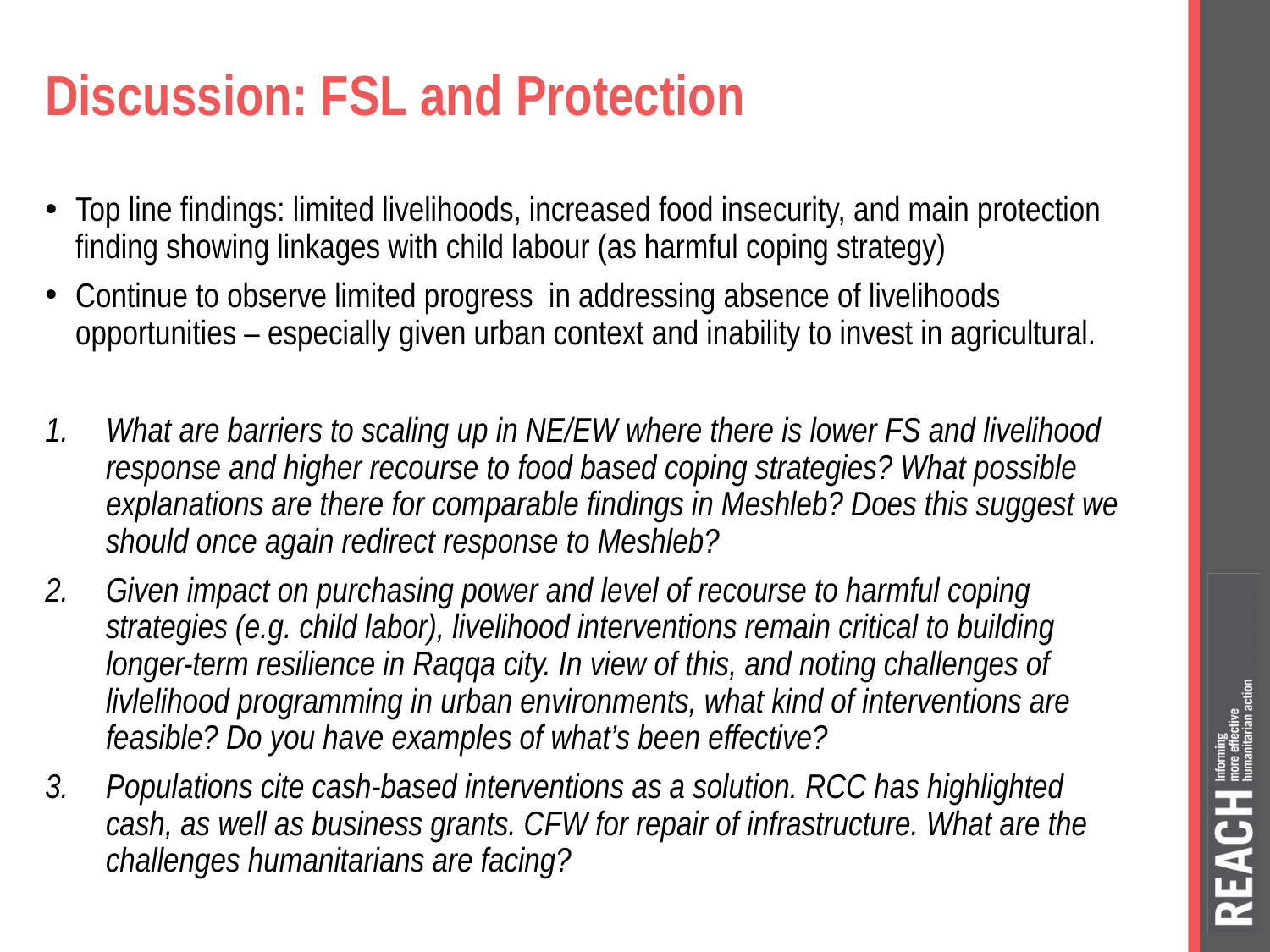

# Discussion: FSL and Protection

Top line findings: limited livelihoods, increased food insecurity, and main protection finding showing linkages with child labour (as harmful coping strategy)
Continue to observe limited progress  in addressing absence of livelihoods opportunities – especially given urban context and inability to invest in agricultural.

What are barriers to scaling up in NE/EW where there is lower FS and livelihood response and higher recourse to food based coping strategies? What possible explanations are there for comparable findings in Meshleb? Does this suggest we should once again redirect response to Meshleb?
Given impact on purchasing power and level of recourse to harmful coping strategies (e.g. child labor), livelihood interventions remain critical to building longer-term resilience in Raqqa city. In view of this, and noting challenges of livlelihood programming in urban environments, what kind of interventions are feasible? Do you have examples of what’s been effective?
Populations cite cash-based interventions as a solution. RCC has highlighted cash, as well as business grants. CFW for repair of infrastructure. What are the challenges humanitarians are facing?